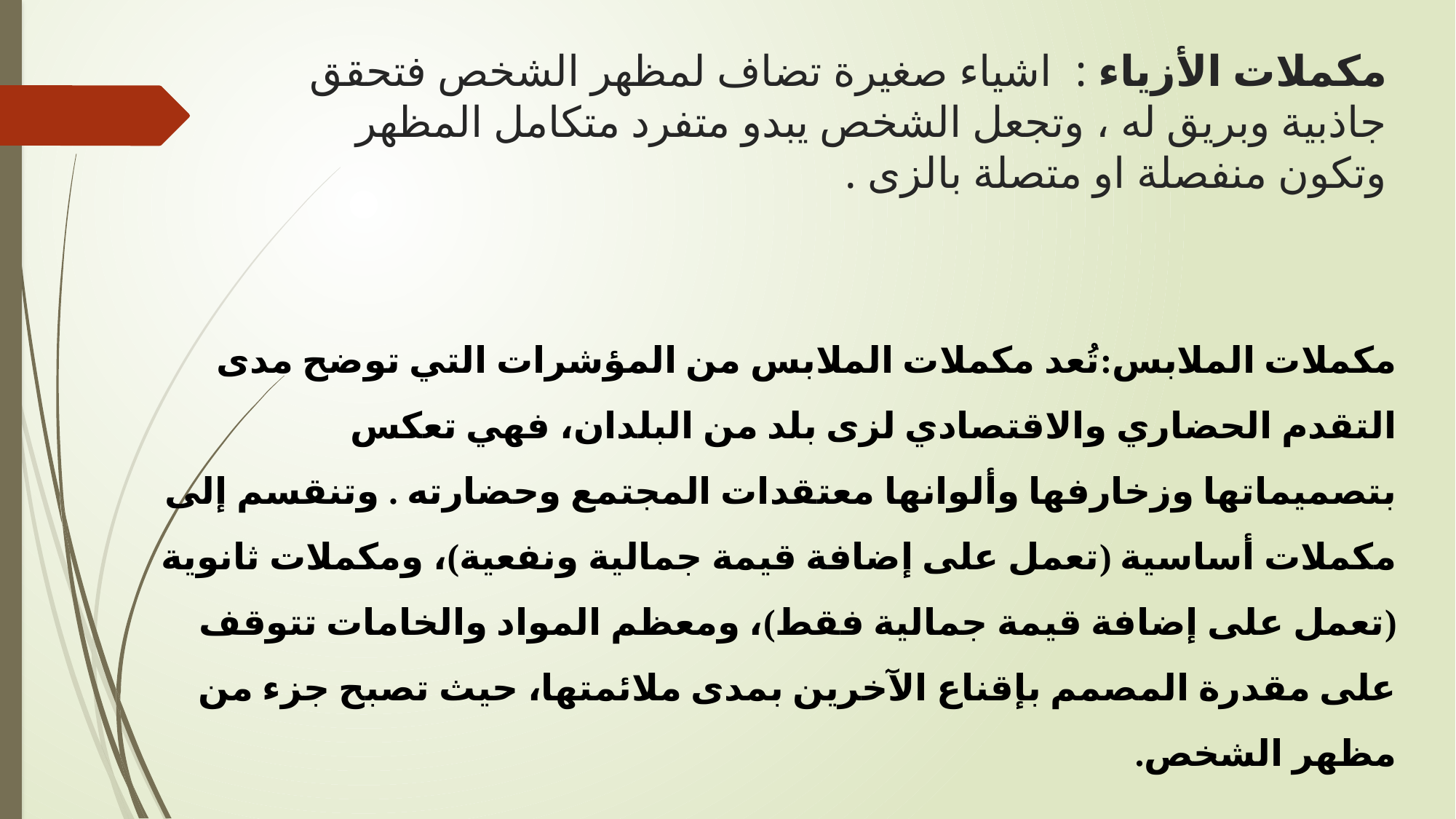

# مكملات الأزياء :  اشياء صغيرة تضاف لمظهر الشخص فتحقق جاذبية وبريق له ، وتجعل الشخص يبدو متفرد متكامل المظهر وتكون منفصلة او متصلة بالزى .
مكملات الملابس:تُعد مكملات الملابس من المؤشرات التي توضح مدى التقدم الحضاري والاقتصادي لزى بلد من البلدان، فهي تعكس بتصميماتها وزخارفها وألوانها معتقدات المجتمع وحضارته . وتنقسم إلى مكملات أساسية (تعمل على إضافة قيمة جمالية ونفعية)، ومكملات ثانوية (تعمل على إضافة قيمة جمالية فقط)، ومعظم المواد والخامات تتوقف على مقدرة المصمم بإقناع الآخرين بمدى ملائمتها، حيث تصبح جزء من مظهر الشخص.